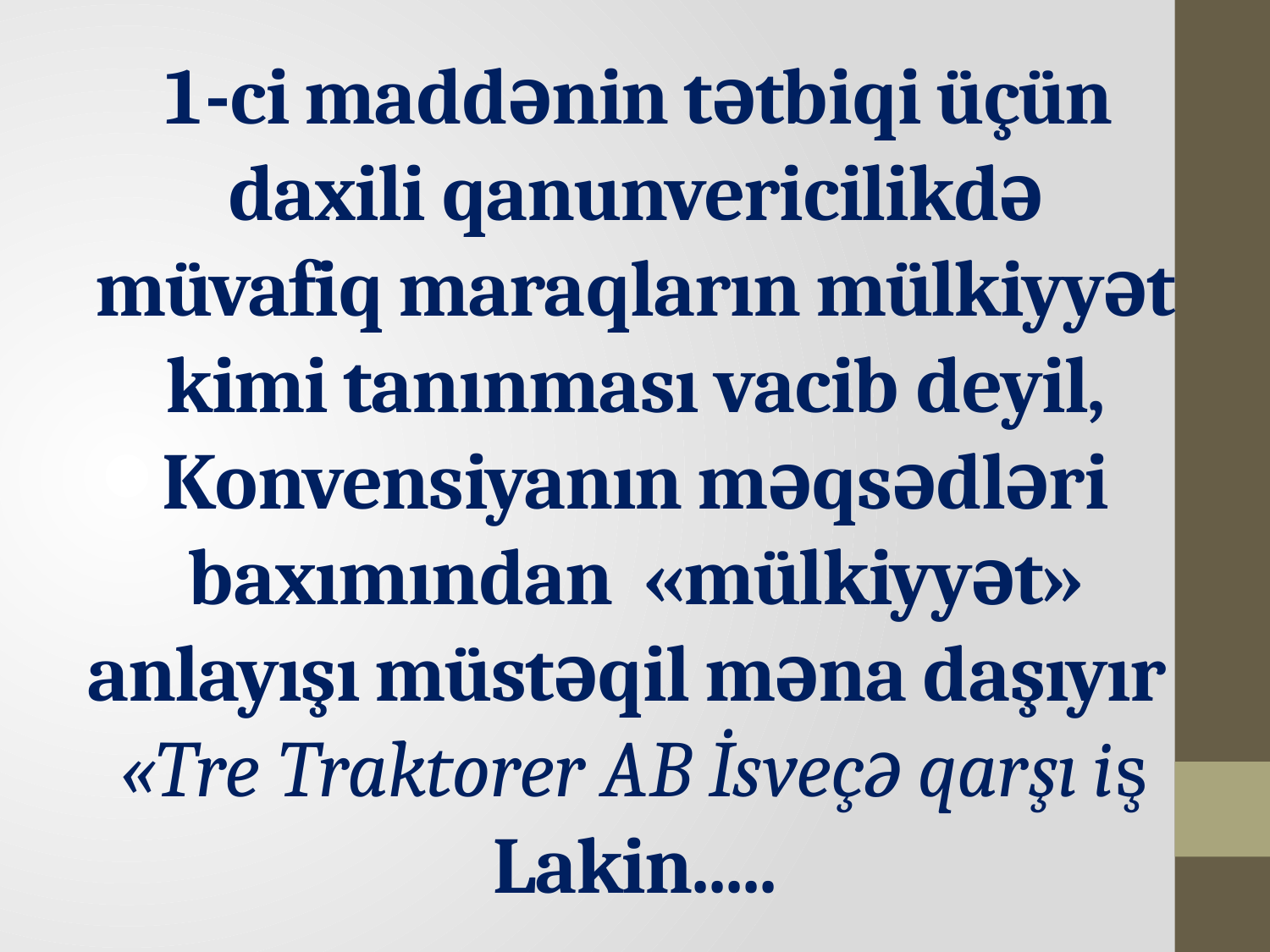

# 1-ci maddənin tətbiqi üçün daxili qanunvericilikdə müvafiq maraqların mülkiyyət kimi tanınması vacib deyil, Konvensiyanın məqsədləri baxımından  «mülkiyyət» anlayışı müstəqil məna daşıyır «Tre Traktorer AB İsveçə qarşı iş Lakin.....